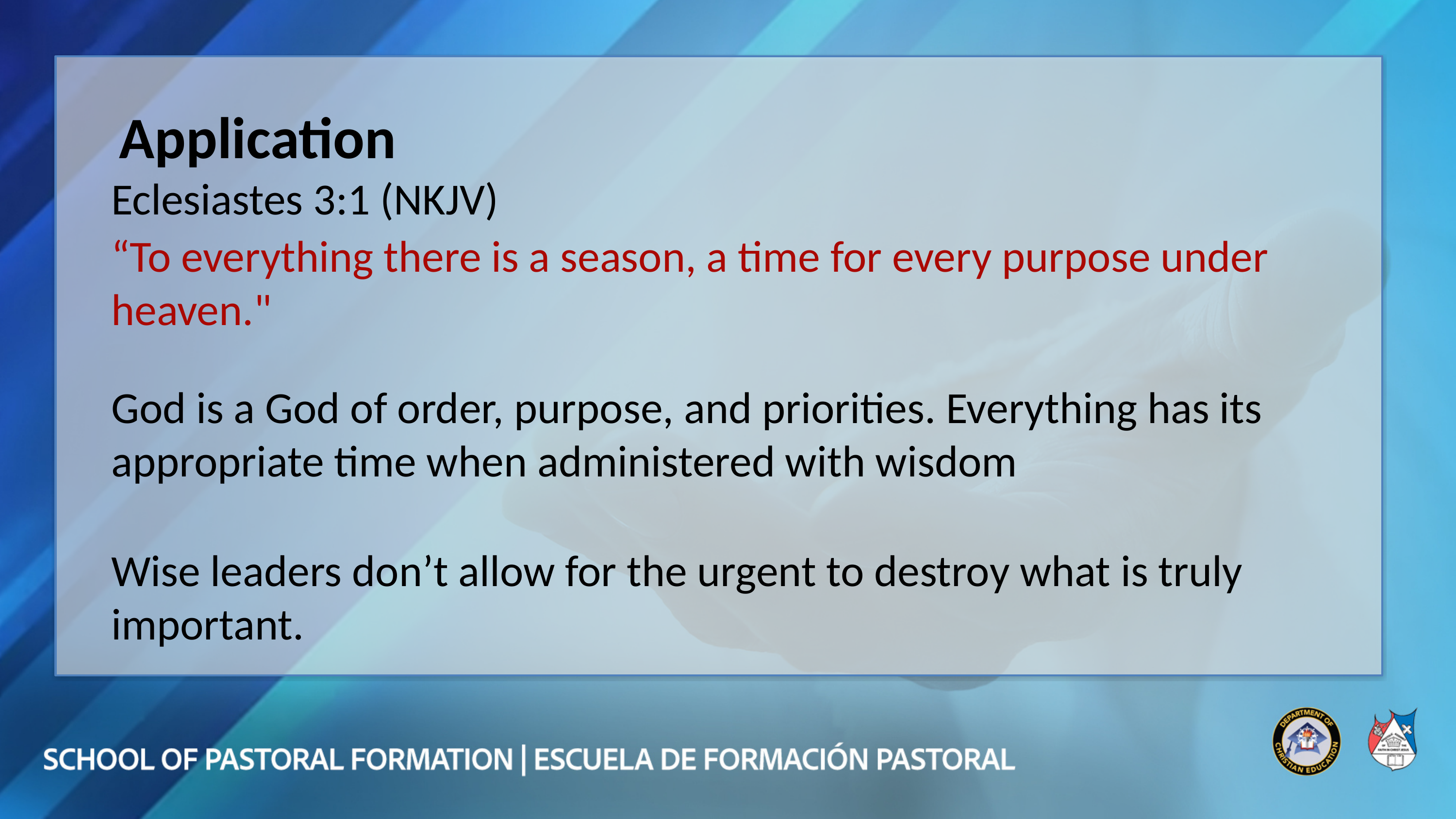

Application

Eclesiastes 3:1 (NKJV)
“To everything there is a season, a time for every purpose under heaven."

God is a God of order, purpose, and priorities. Everything has its appropriate time when administered with wisdom

Wise leaders don’t allow for the urgent to destroy what is truly important.